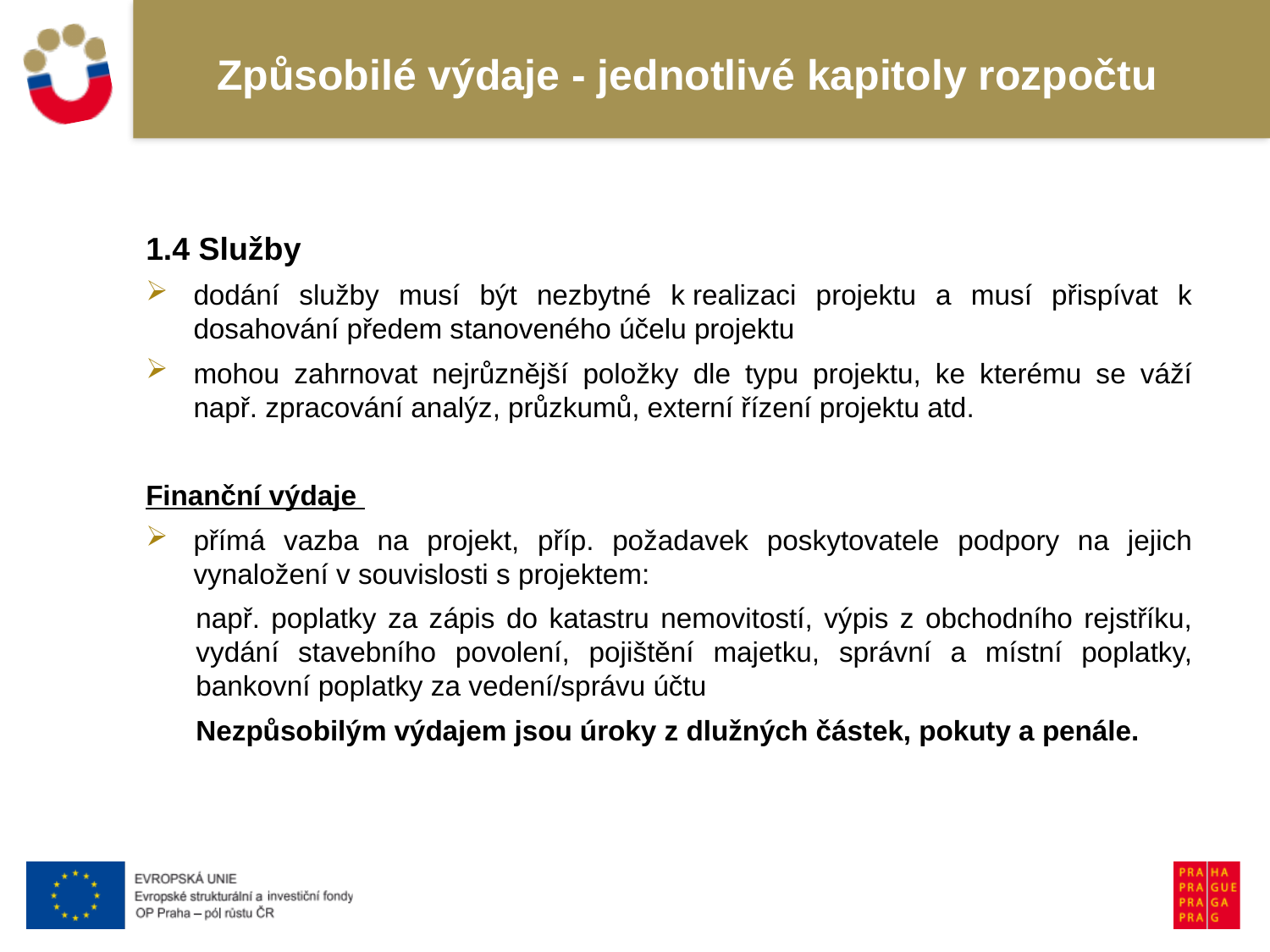

# Způsobilé výdaje - jednotlivé kapitoly rozpočtu
1.4 Služby
dodání služby musí být nezbytné k realizaci projektu a musí přispívat k dosahování předem stanoveného účelu projektu
mohou zahrnovat nejrůznější položky dle typu projektu, ke kterému se váží např. zpracování analýz, průzkumů, externí řízení projektu atd.

Finanční výdaje
přímá vazba na projekt, příp. požadavek poskytovatele podpory na jejich vynaložení v souvislosti s projektem:
např. poplatky za zápis do katastru nemovitostí, výpis z obchodního rejstříku, vydání stavebního povolení, pojištění majetku, správní a místní poplatky, bankovní poplatky za vedení/správu účtu
Nezpůsobilým výdajem jsou úroky z dlužných částek, pokuty a penále.